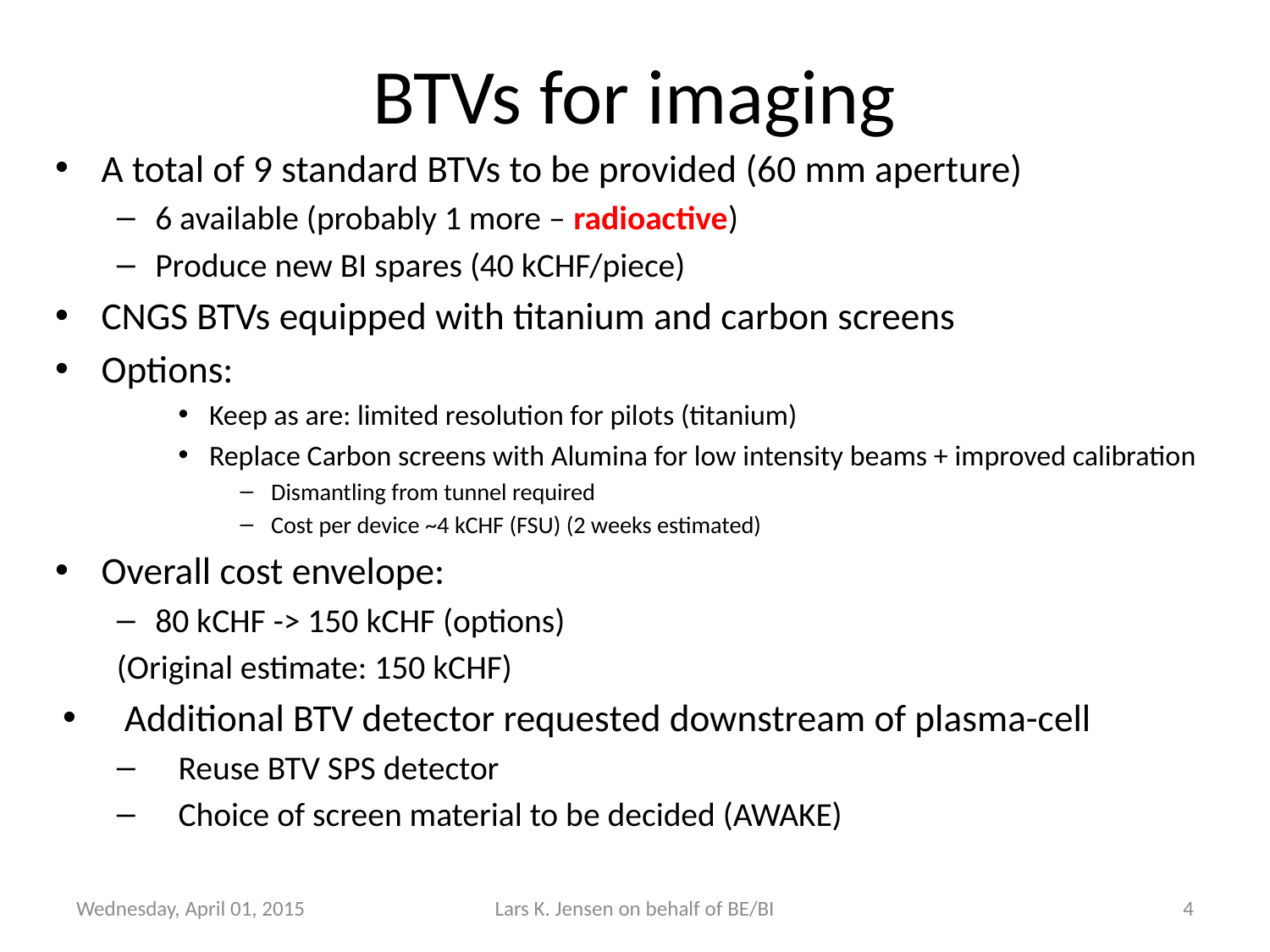

# BTVs for imaging
A total of 9 standard BTVs to be provided (60 mm aperture)
6 available (probably 1 more – radioactive)
Produce new BI spares (40 kCHF/piece)
CNGS BTVs equipped with titanium and carbon screens
Options:
Keep as are: limited resolution for pilots (titanium)
Replace Carbon screens with Alumina for low intensity beams + improved calibration
Dismantling from tunnel required
Cost per device ~4 kCHF (FSU) (2 weeks estimated)
Overall cost envelope:
80 kCHF -> 150 kCHF (options)
(Original estimate: 150 kCHF)
Additional BTV detector requested downstream of plasma-cell
Reuse BTV SPS detector
Choice of screen material to be decided (AWAKE)
Wednesday, April 01, 2015
Lars K. Jensen on behalf of BE/BI
4